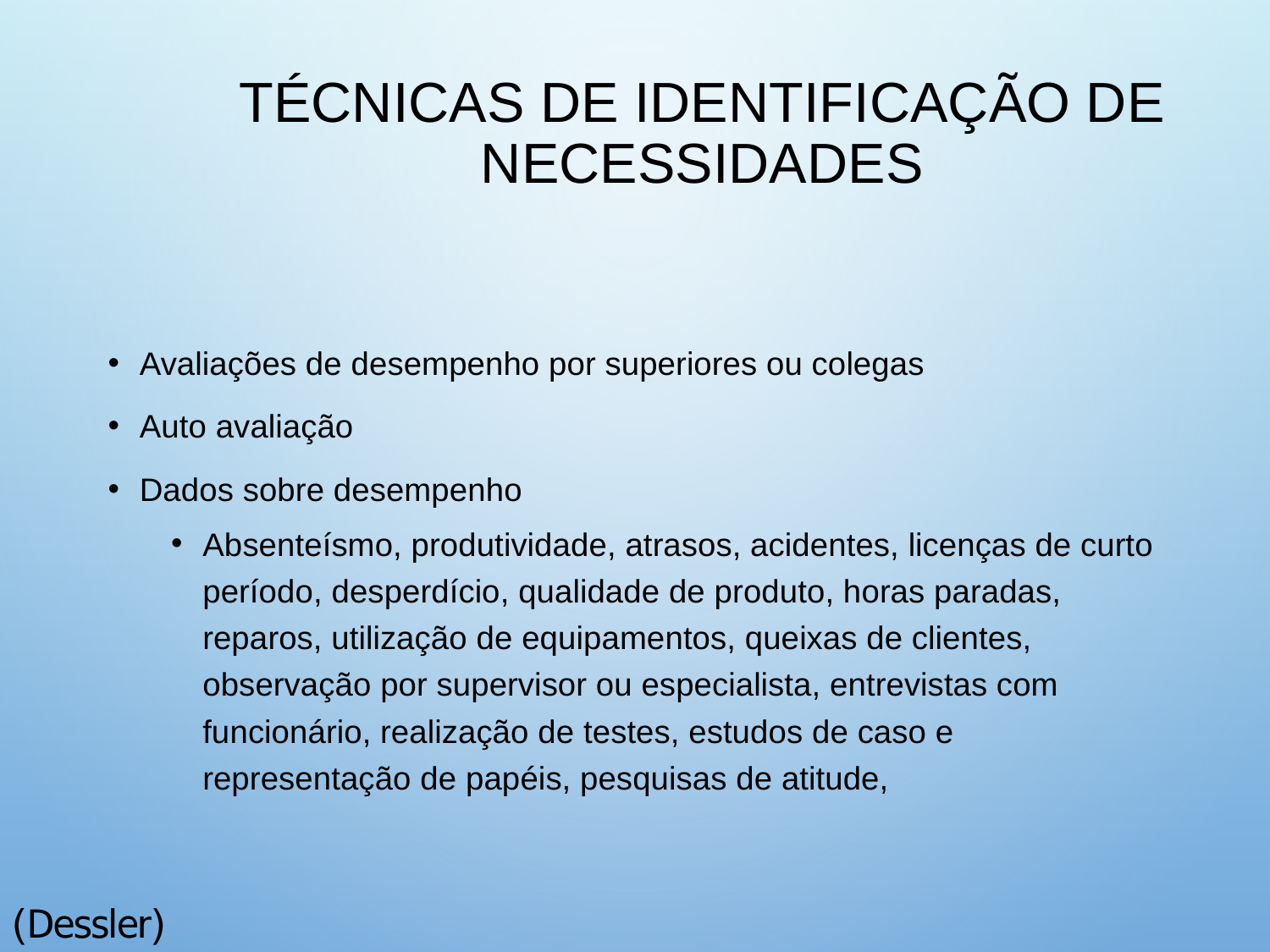

# Técnicas de Identificação de Necessidades
Avaliações de desempenho por superiores ou colegas
Auto avaliação
Dados sobre desempenho
Absenteísmo, produtividade, atrasos, acidentes, licenças de curto período, desperdício, qualidade de produto, horas paradas, reparos, utilização de equipamentos, queixas de clientes, observação por supervisor ou especialista, entrevistas com funcionário, realização de testes, estudos de caso e representação de papéis, pesquisas de atitude,
(Dessler)